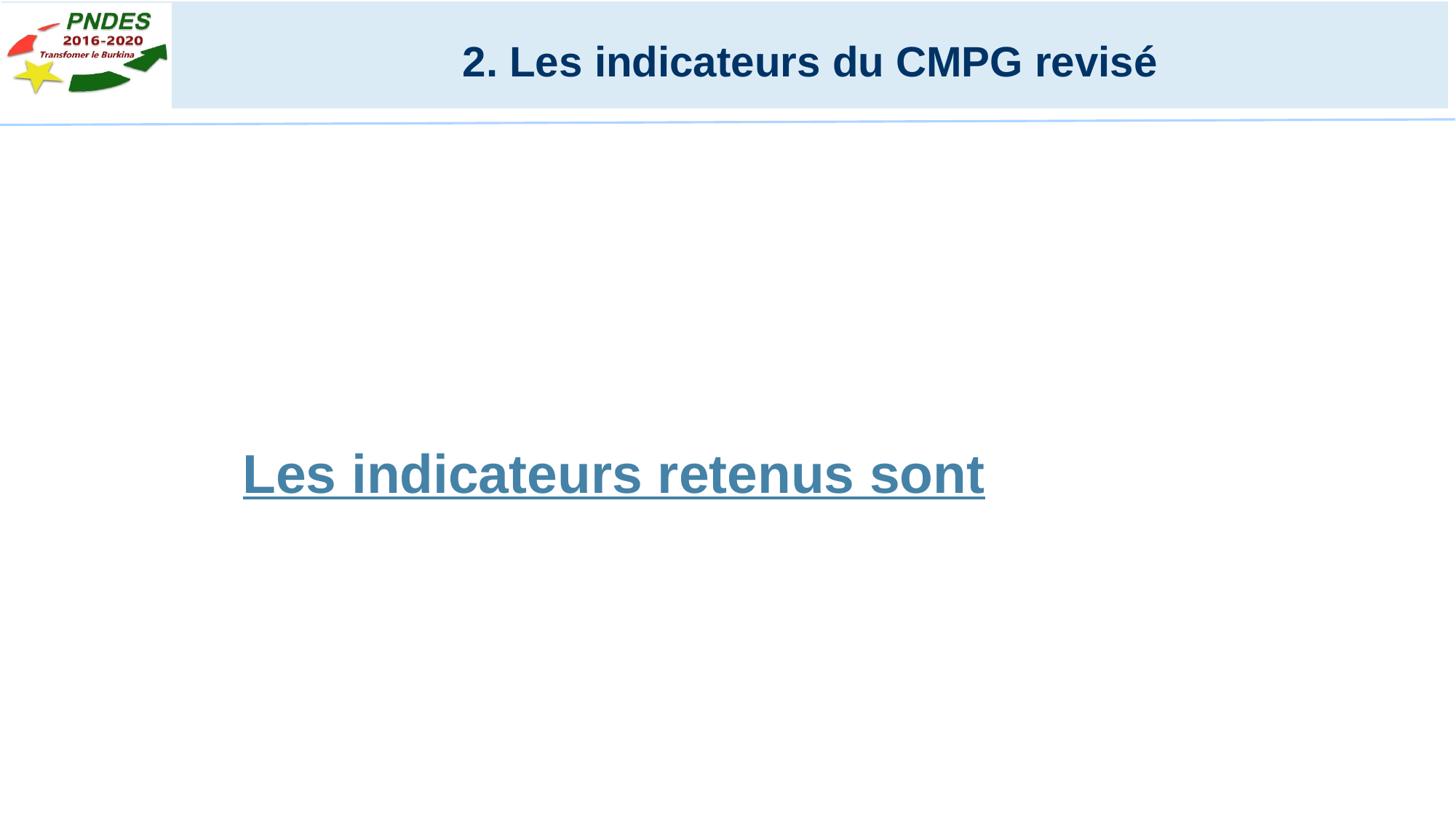

# 2. Les indicateurs du CMPG revisé

Les indicateurs retenus sont